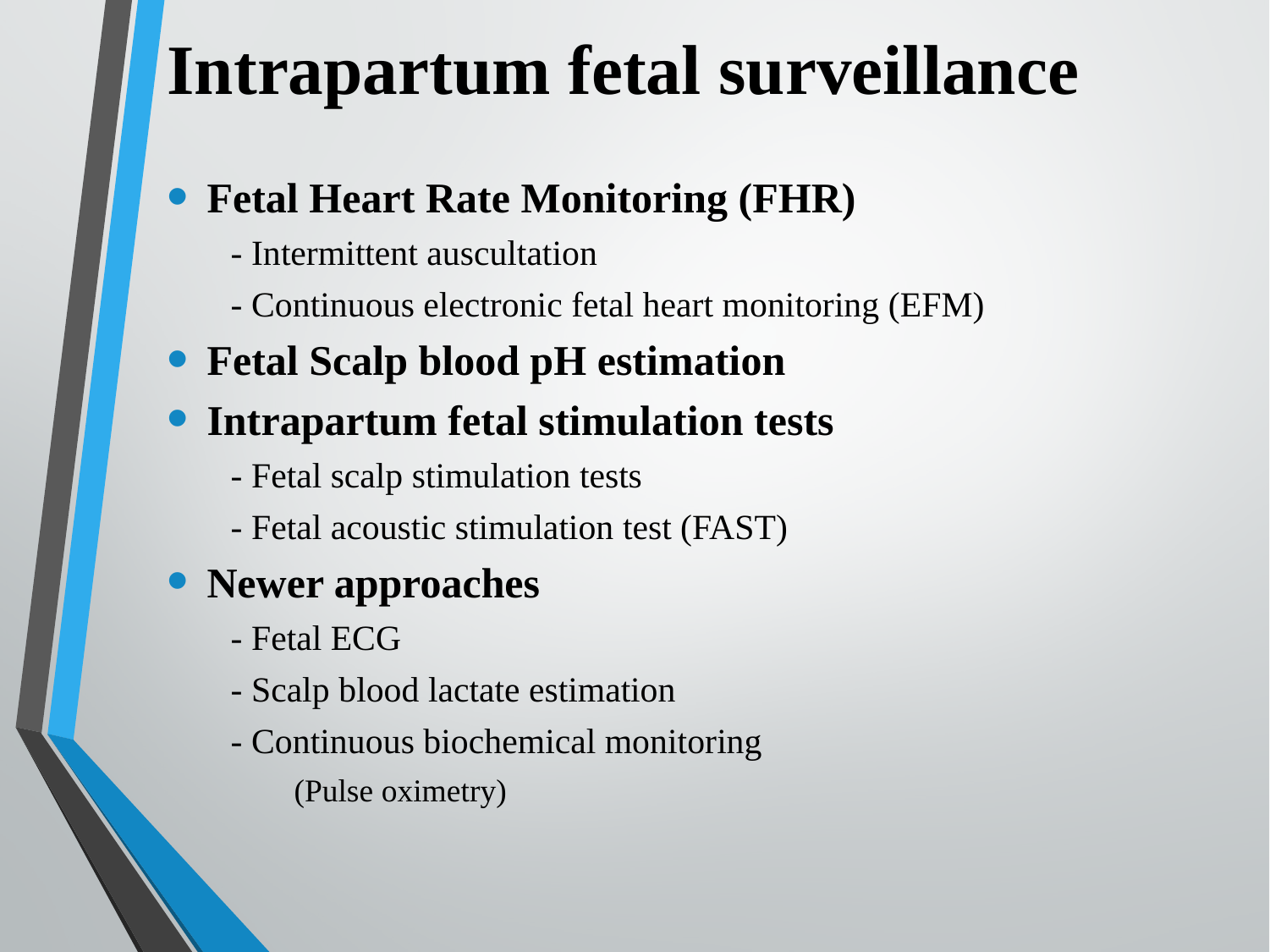

# Intrapartum fetal surveillance
Fetal Heart Rate Monitoring (FHR)
- Intermittent auscultation
- Continuous electronic fetal heart monitoring (EFM)
Fetal Scalp blood pH estimation
Intrapartum fetal stimulation tests
- Fetal scalp stimulation tests
- Fetal acoustic stimulation test (FAST)
Newer approaches
- Fetal ECG
- Scalp blood lactate estimation
- Continuous biochemical monitoring
(Pulse oximetry)